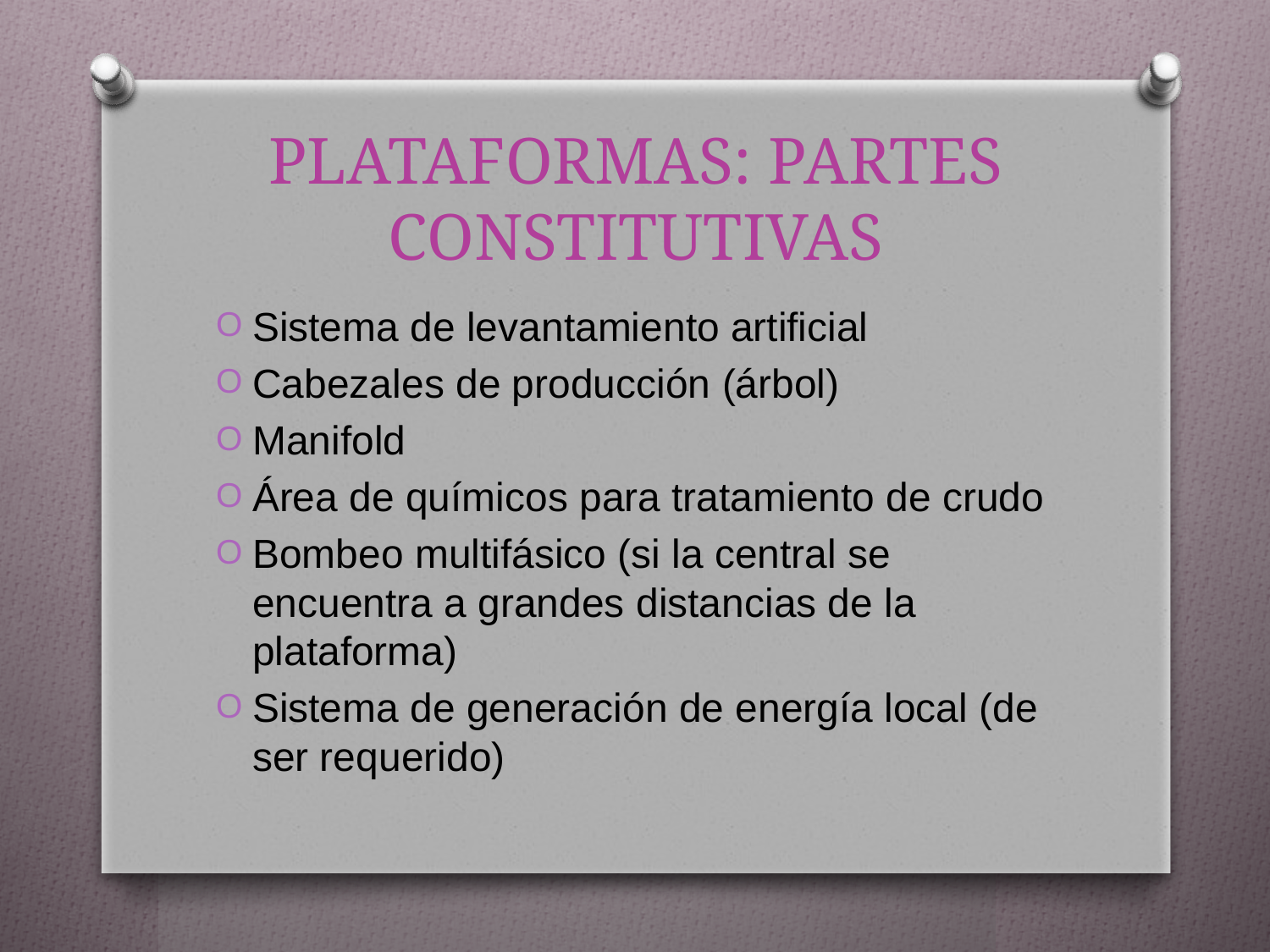

# PLATAFORMAS: PARTES CONSTITUTIVAS
Sistema de levantamiento artificial
Cabezales de producción (árbol)
Manifold
Área de químicos para tratamiento de crudo
Bombeo multifásico (si la central se encuentra a grandes distancias de la plataforma)
Sistema de generación de energía local (de ser requerido)